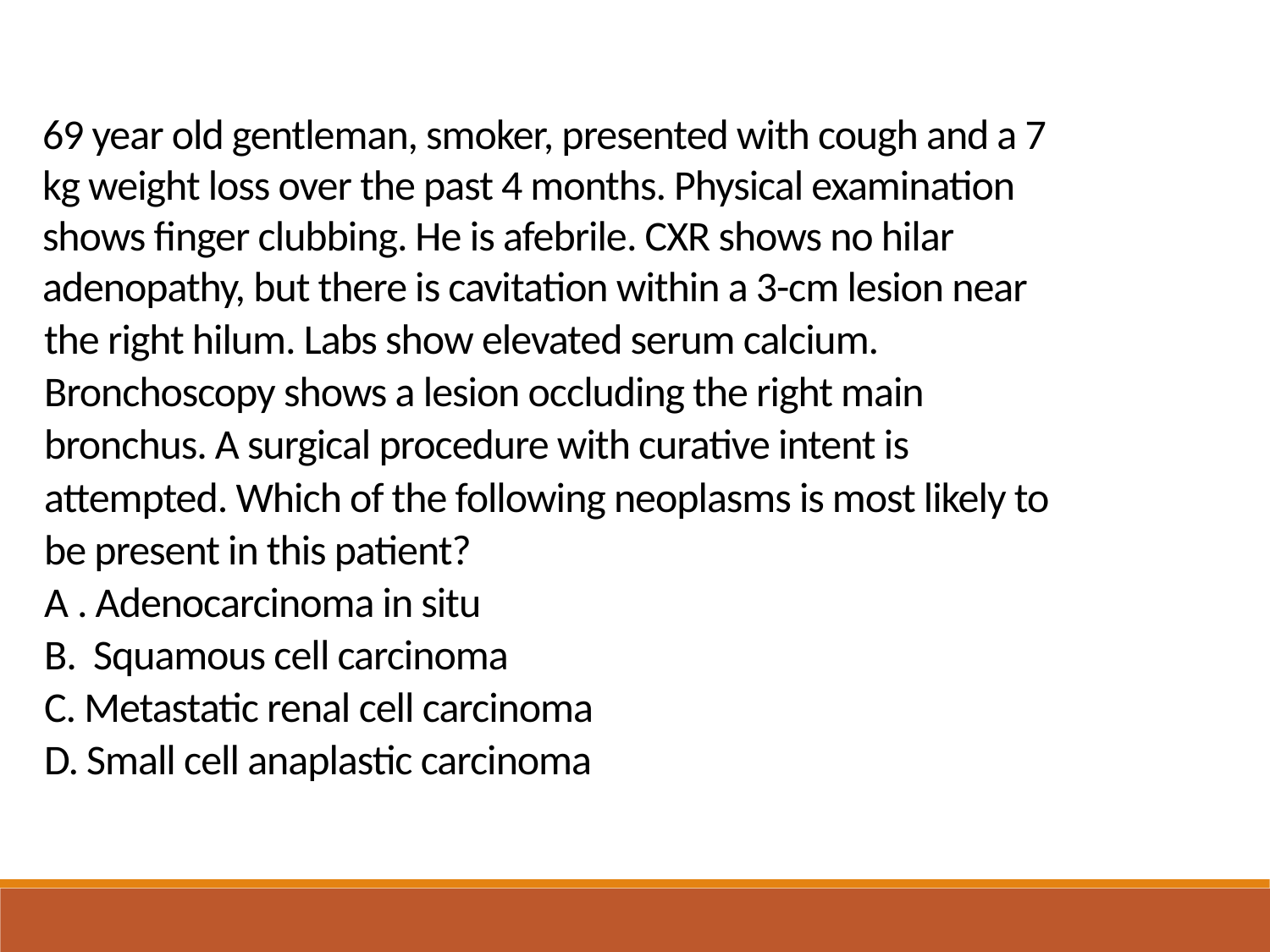

69 year old gentleman, smoker, presented with cough and a 7
kg weight loss over the past 4 months. Physical examination
shows finger clubbing. He is afebrile. CXR shows no hilar
adenopathy, but there is cavitation within a 3-cm lesion near
the right hilum. Labs show elevated serum calcium.
Bronchoscopy shows a lesion occluding the right main
bronchus. A surgical procedure with curative intent is
attempted. Which of the following neoplasms is most likely to
be present in this patient?
A . Adenocarcinoma in situ
B.  Squamous cell carcinoma
C. Metastatic renal cell carcinoma
D. Small cell anaplastic carcinoma